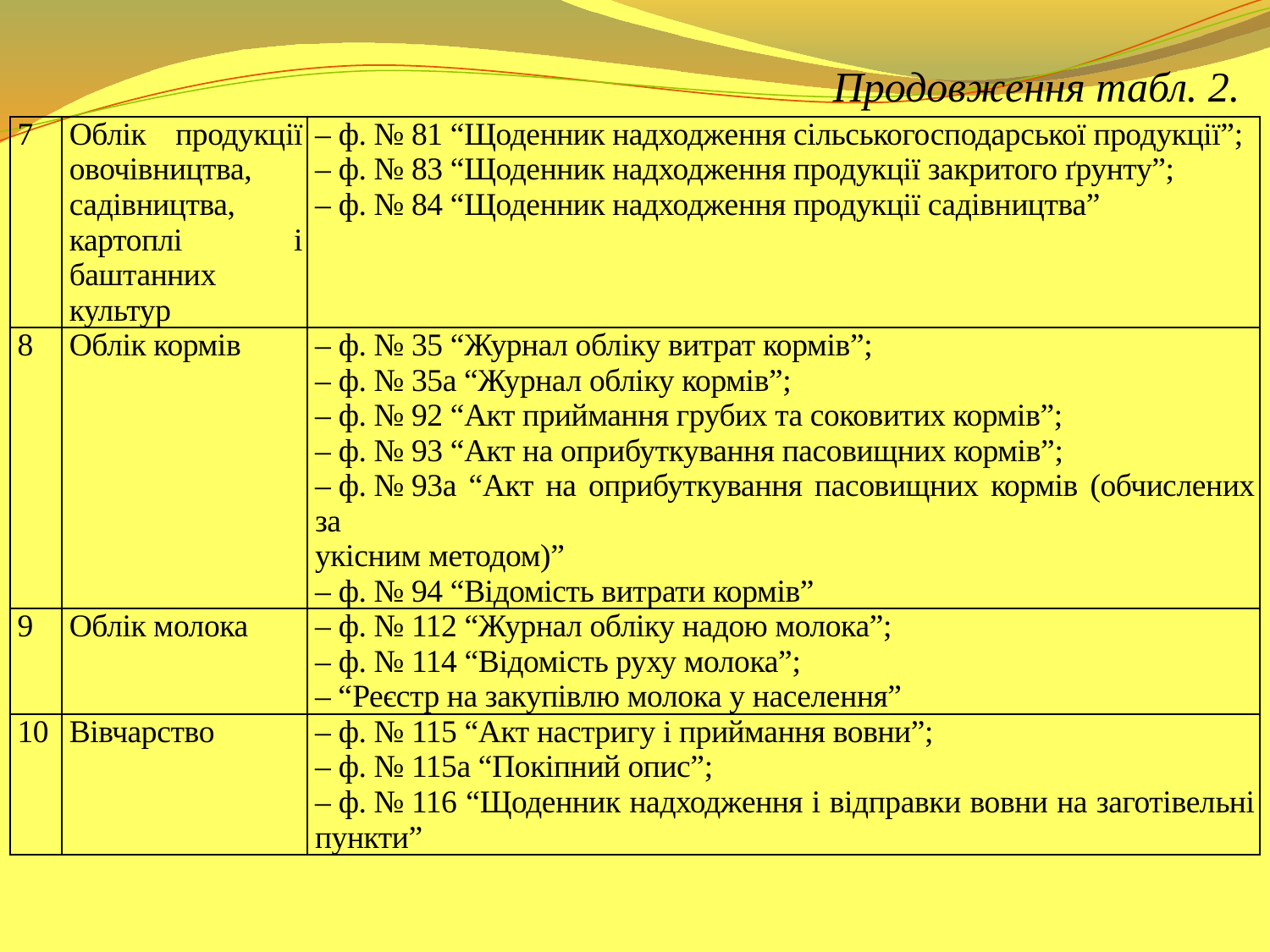

Продовження табл. 2.
| 7 | Облік продукції овочівництва, садівництва, картоплі і баштанних культур | – ф. № 81 “Щоденник надходження сільськогосподарської продукції”; – ф. № 83 “Щоденник надходження продукції закритого ґрунту”; – ф. № 84 “Щоденник надходження продукції садівництва” |
| --- | --- | --- |
| 8 | Облік кормів | – ф. № 35 “Журнал обліку витрат кормів”; – ф. № 35а “Журнал обліку кормів”; – ф. № 92 “Акт приймання грубих та соковитих кормів”; – ф. № 93 “Акт на оприбуткування пасовищних кормів”; – ф. № 93а “Акт на оприбуткування пасовищних кормів (обчислених за укісним методом)” – ф. № 94 “Відомість витрати кормів” |
| 9 | Облік молока | – ф. № 112 “Журнал обліку надою молока”; – ф. № 114 “Відомість руху молока”; – “Реєстр на закупівлю молока у населення” |
| 10 | Вівчарство | – ф. № 115 “Акт настригу і приймання вовни”; – ф. № 115а “Покіпний опис”; – ф. № 116 “Щоденник надходження і відправки вовни на заготівельні пункти” |